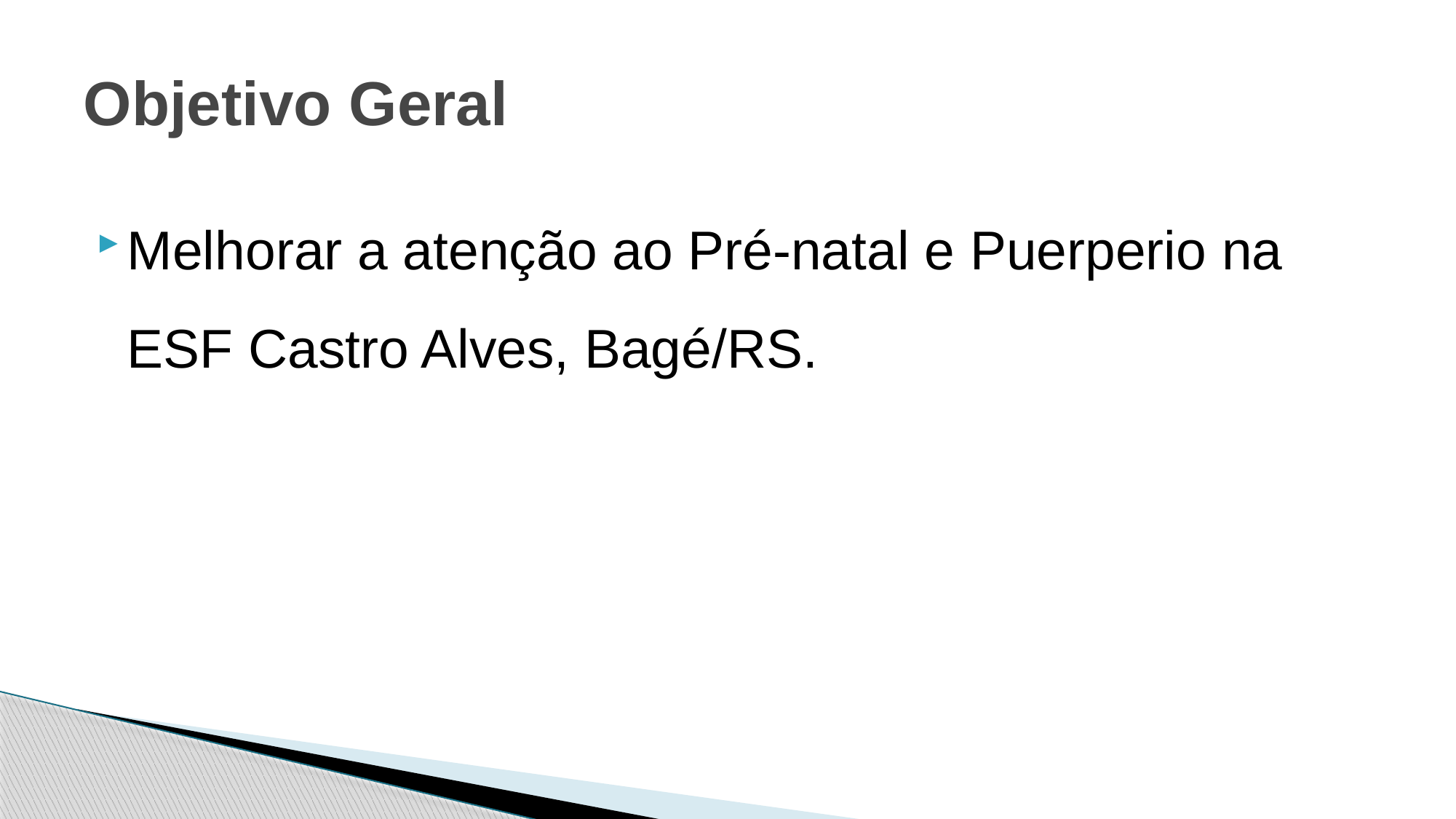

# Objetivo Geral
Melhorar a atenção ao Pré-natal e Puerperio na ESF Castro Alves, Bagé/RS.